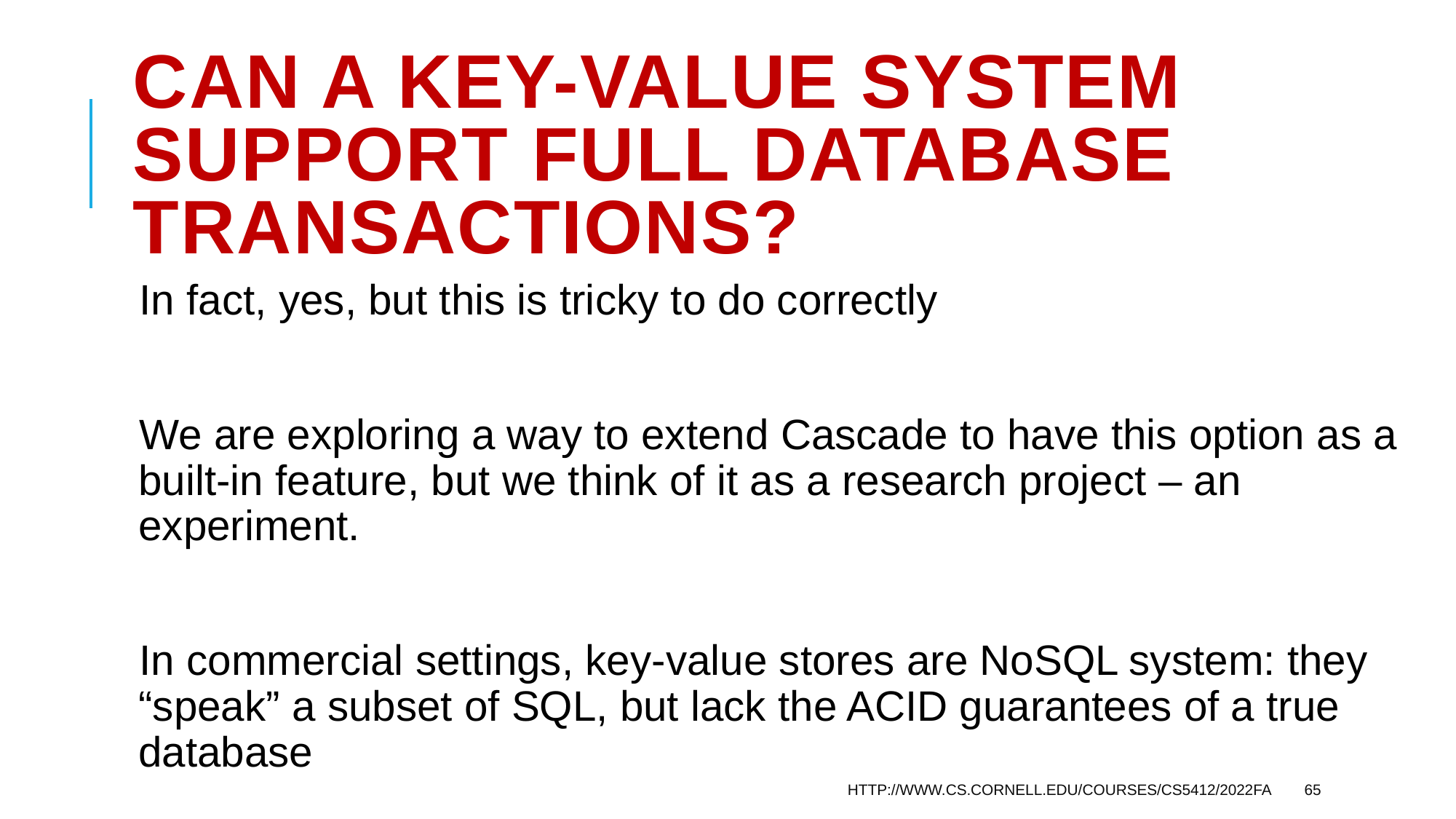

# Can a key-value system support full database transactions?
In fact, yes, but this is tricky to do correctly

We are exploring a way to extend Cascade to have this option as a built-in feature, but we think of it as a research project – an experiment.

In commercial settings, key-value stores are NoSQL system: they “speak” a subset of SQL, but lack the ACID guarantees of a true database
http://www.cs.cornell.edu/courses/cs5412/2022fa
65